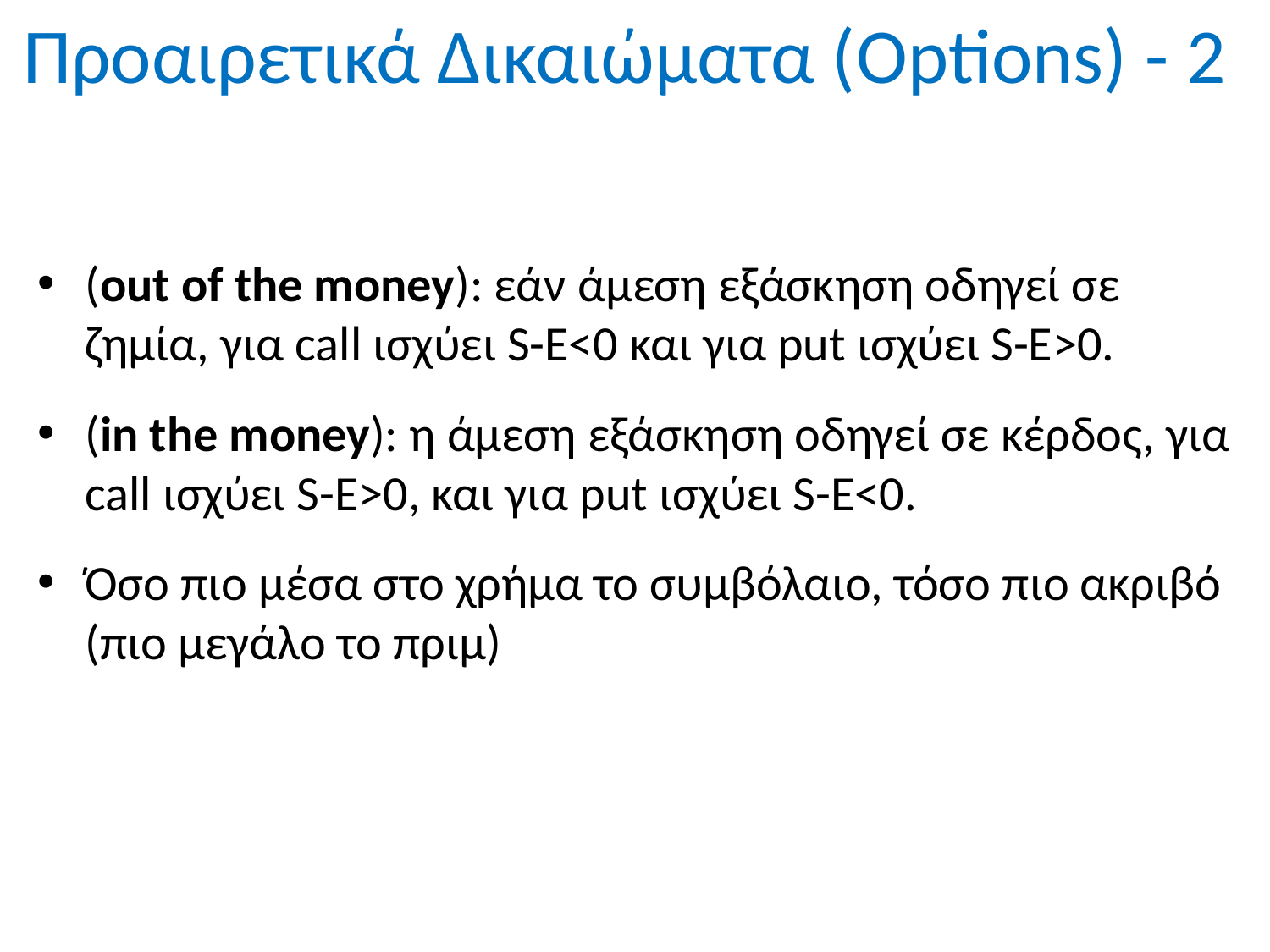

Προαιρετικά Δικαιώματα (Options) - 2
(out of the money): εάν άμεση εξάσκηση οδηγεί σε ζημία, για call ισχύει S-E<0 και για put ισχύει S-E>0.
(in the money): η άμεση εξάσκηση οδηγεί σε κέρδος, για call ισχύει S-E>0, και για put ισχύει S-E<0.
Όσο πιο μέσα στο χρήμα το συμβόλαιο, τόσο πιο ακριβό (πιο μεγάλο το πριμ)